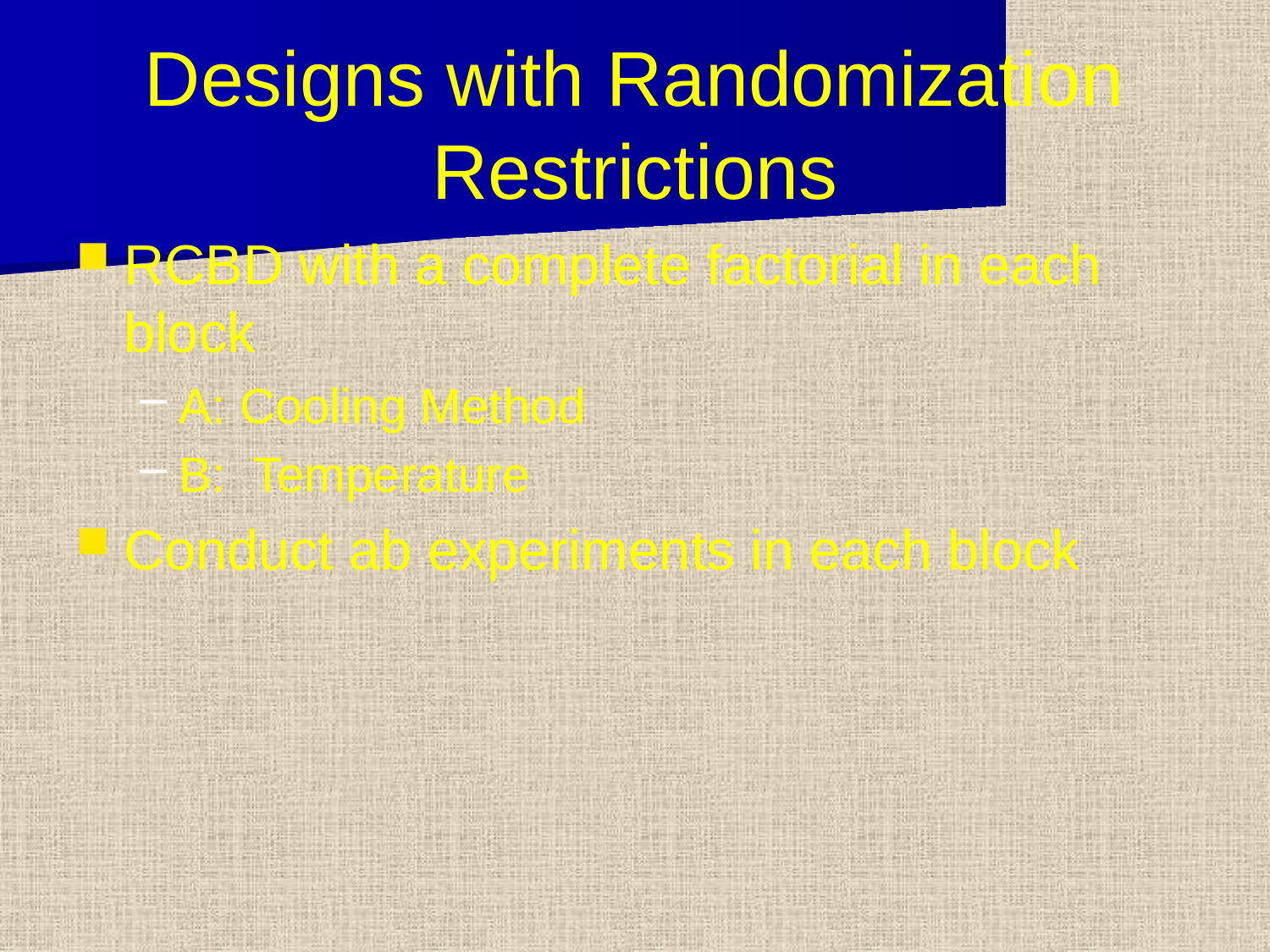

# Designs with Randomization Restrictions
RCBD with a complete factorial in each block
A: Cooling Method
B:  Temperature
Conduct ab experiments in each block